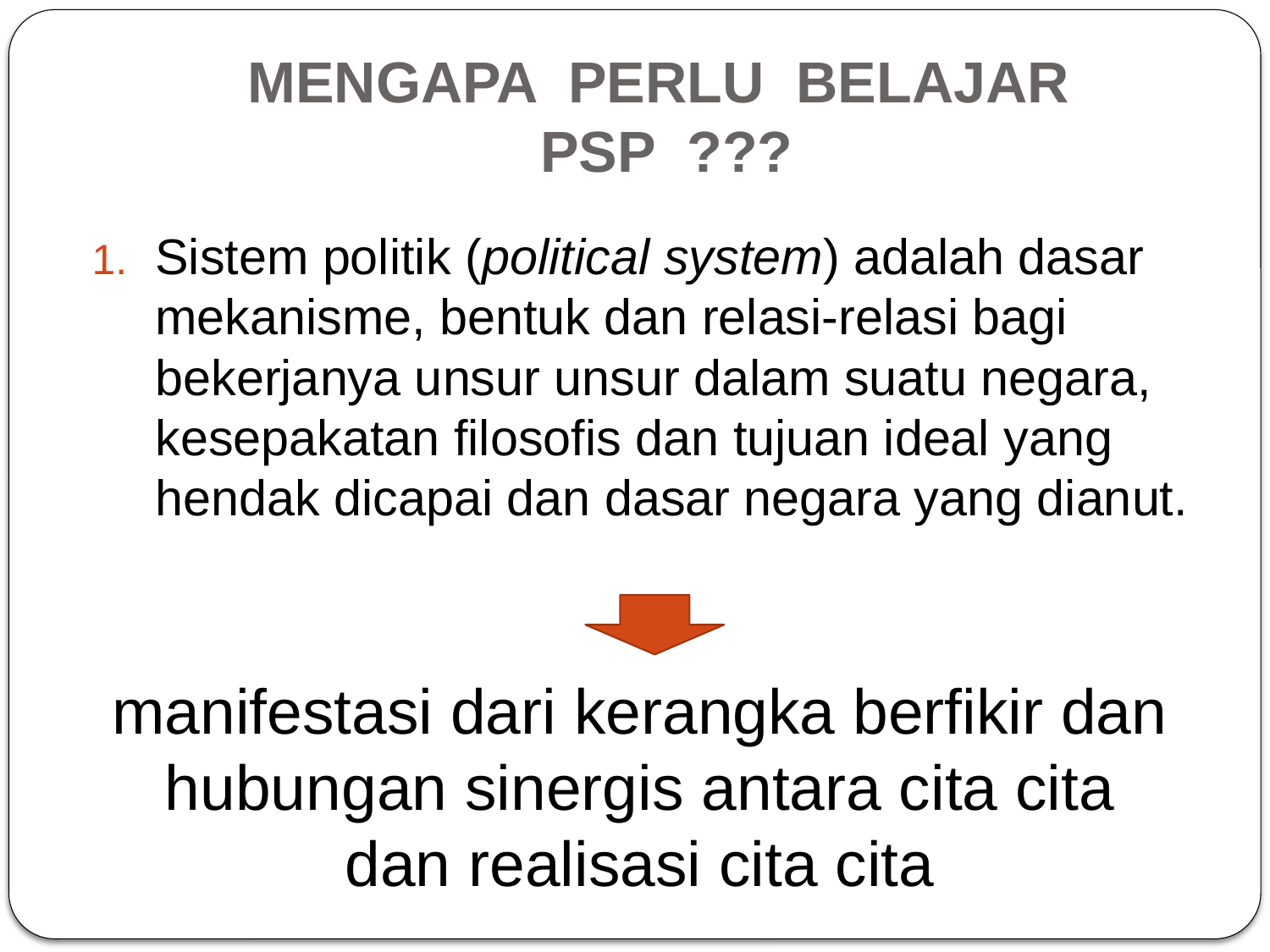

# MENGAPA  PERLU  BELAJAR  PSP  ???
Sistem politik (political system) adalah dasar mekanisme, bentuk dan relasi-relasi bagi bekerjanya unsur unsur dalam suatu negara, kesepakatan filosofis dan tujuan ideal yang hendak dicapai dan dasar negara yang dianut.

manifestasi dari kerangka berfikir dan hubungan sinergis antara cita cita dan realisasi cita cita